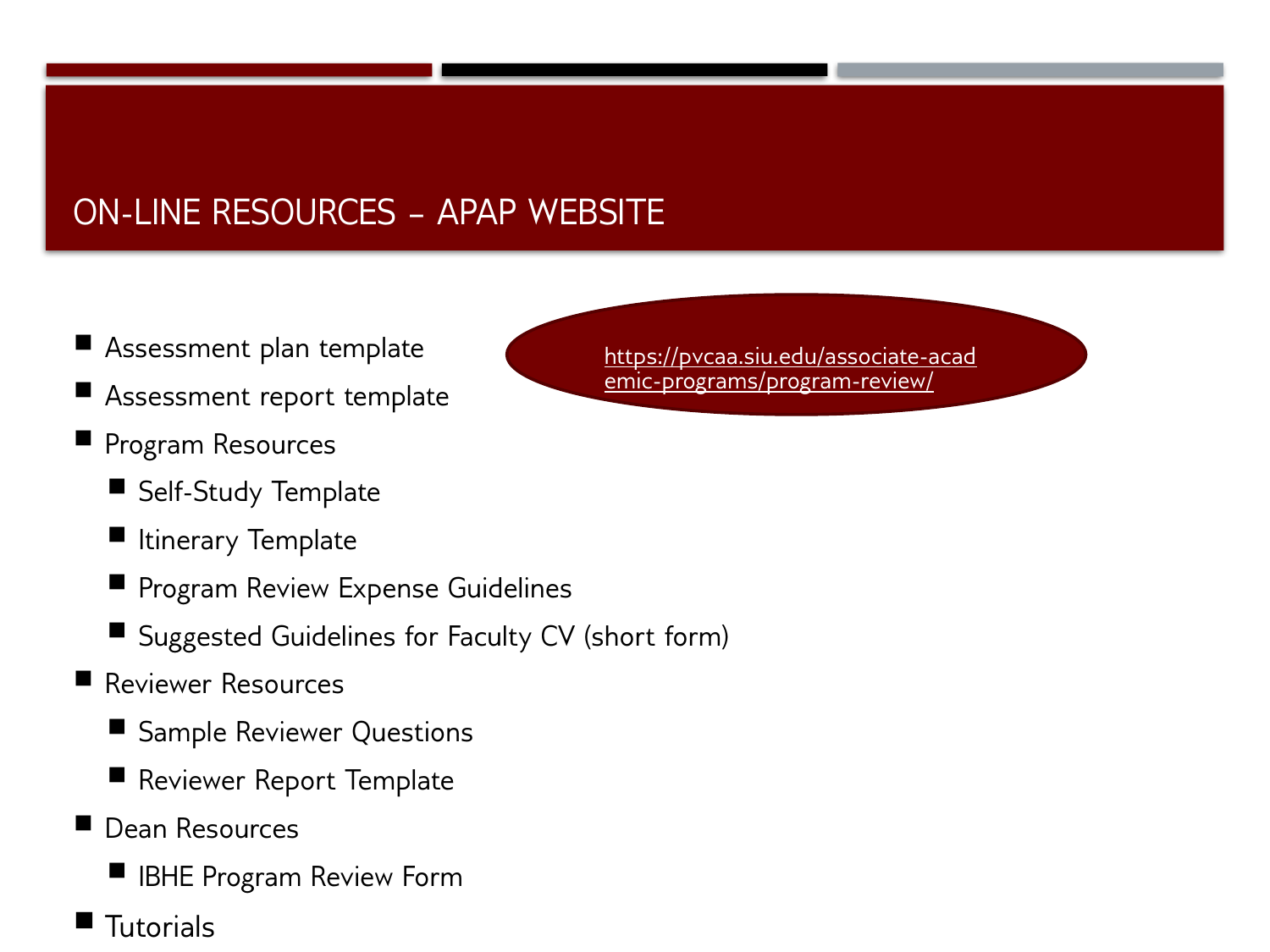

# On-line resources – apap website
https://pvcaa.siu.edu/associate-academic-programs/program-review/
Assessment plan template
Assessment report template
Program Resources
Self-Study Template
Itinerary Template
Program Review Expense Guidelines
Suggested Guidelines for Faculty CV (short form)
Reviewer Resources
Sample Reviewer Questions
Reviewer Report Template
Dean Resources
IBHE Program Review Form
Tutorials